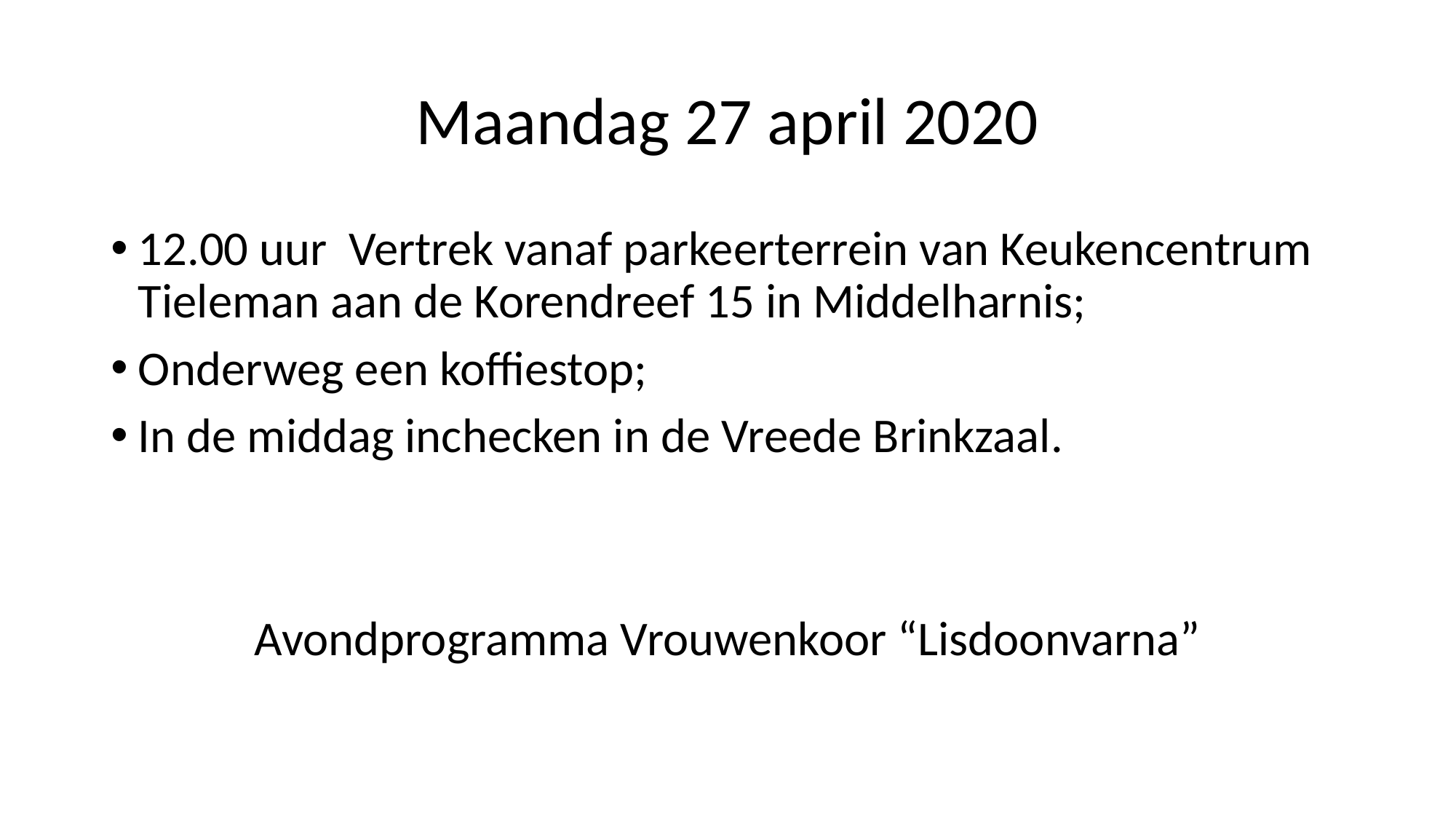

# Maandag 27 april 2020
12.00 uur  Vertrek vanaf parkeerterrein van Keukencentrum Tieleman aan de Korendreef 15 in Middelharnis;
Onderweg een koffiestop;
In de middag inchecken in de Vreede Brinkzaal.

Avondprogramma Vrouwenkoor “Lisdoonvarna”